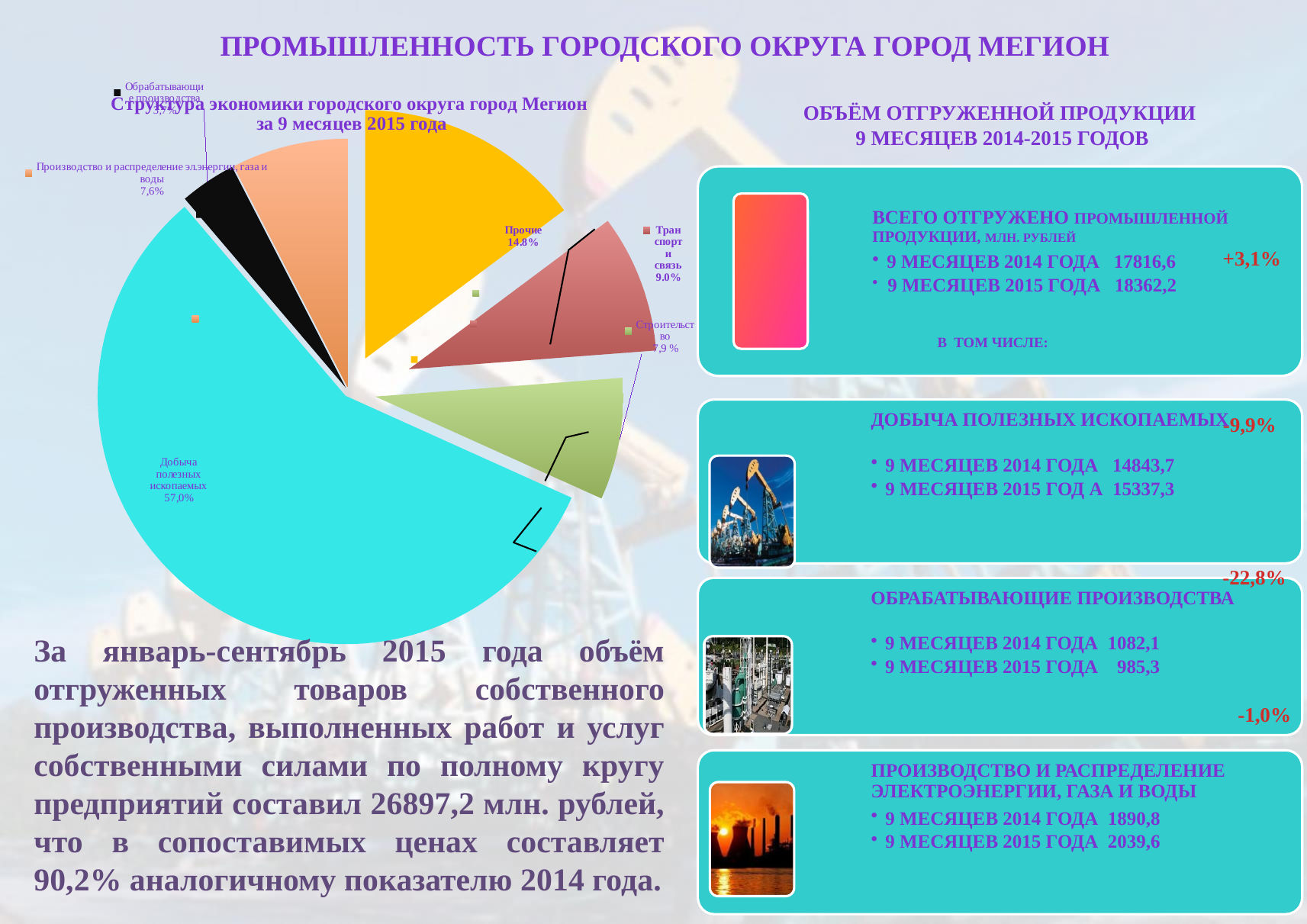

# Промышленность городского округа город Мегион

[unsupported chart]

Объём отгруженной продукции
 9 месяцев 2014-2015 годов

Всего отгружено ПРОМЫШЛЕННОЙ ПРОДУКЦИИ, млн. рублей
9 месяцев 2014 года   17816,6
  9 месяцев 2015 года   18362,2
Добыча полезных ископаемых

9 месяцев 2014 года   14843,7
9 месяцев 2015 год а  15337,3
Обрабатывающие производства

9 месяцев 2014 года  1082,1
9 месяцев 2015 года    985,3
Производство и распределение электроэнергии, газа и воды
9 месяцев 2014 года  1890,8
9 месяцев 2015 года  2039,6
+3,1%
в  том числе:
-9,9%
-22,8%
За январь-сентябрь 2015 года объём отгруженных товаров собственного производства, выполненных работ и услуг собственными силами по полному кругу предприятий составил 26897,2 млн. рублей, что в сопоставимых ценах составляет 90,2% аналогичному показателю 2014 года.
-1,0%